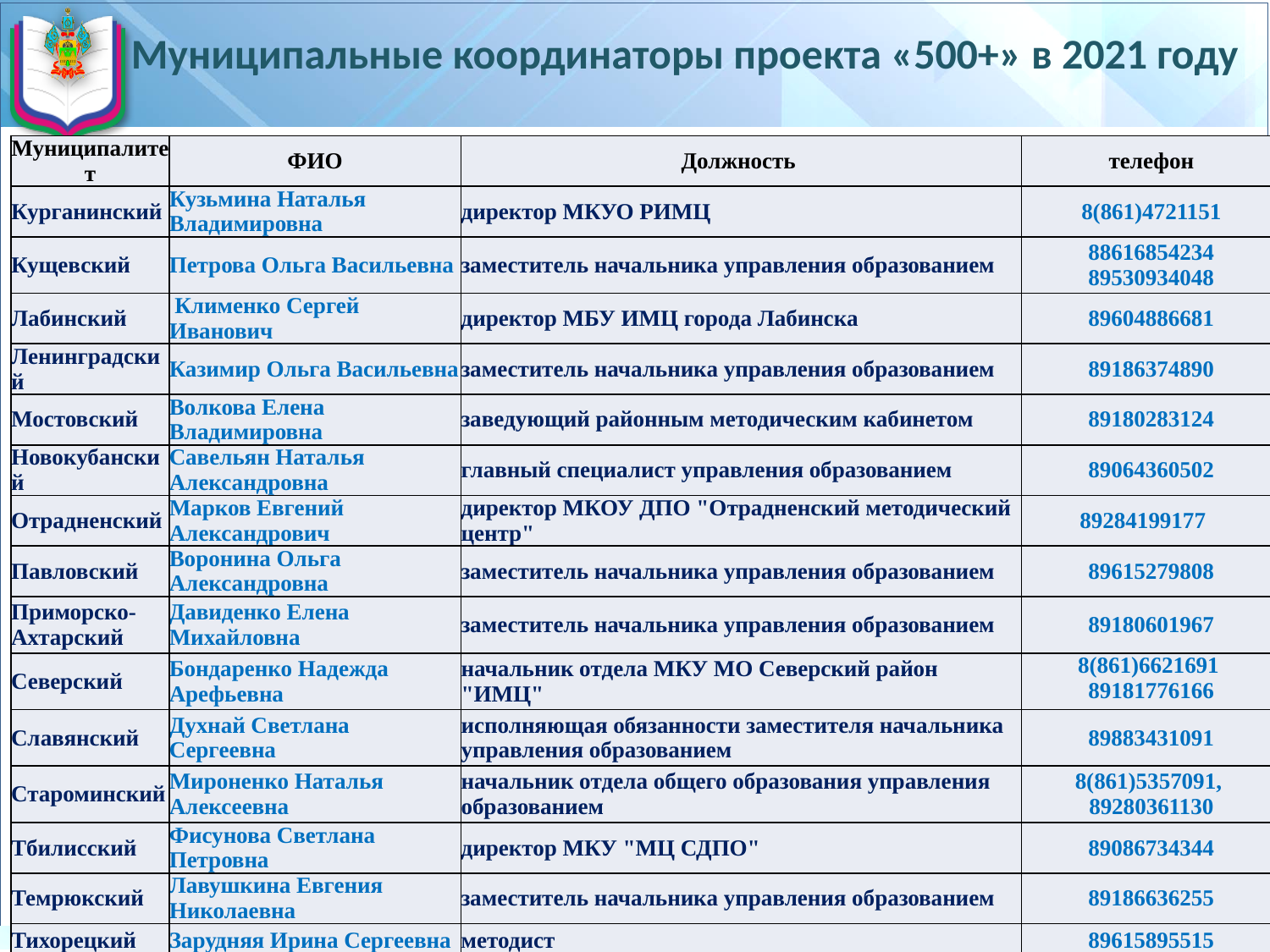

# Муниципальные координаторы проекта «500+» в 2021 году
| Муниципалитет | ФИО | Должность | телефон |
| --- | --- | --- | --- |
| Курганинский | Кузьмина Наталья Владимировна | директор МКУО РИМЦ | 8(861)4721151 |
| Кущевский | Петрова Ольга Васильевна | заместитель начальника управления образованием | 88616854234 89530934048 |
| Лабинский | Клименко Сергей Иванович | директор МБУ ИМЦ города Лабинска | 89604886681 |
| Ленинградский | Казимир Ольга Васильевна | заместитель начальника управления образованием | 89186374890 |
| Мостовский | Волкова Елена Владимировна | заведующий районным методическим кабинетом | 89180283124 |
| Новокубанский | Савельян Наталья Александровна | главный специалист управления образованием | 89064360502 |
| Отрадненский | Марков Евгений Александрович | директор МКОУ ДПО "Отрадненский методический центр" | 89284199177 |
| Павловский | Воронина Ольга Александровна | заместитель начальника управления образованием | 89615279808 |
| Приморско-Ахтарский | Давиденко Елена Михайловна | заместитель начальника управления образованием | 89180601967 |
| Северский | Бондаренко Надежда Арефьевна | начальник отдела МКУ МО Северский район "ИМЦ" | 8(861)6621691 89181776166 |
| Славянский | Духнай Светлана Сергеевна | исполняющая обязанности заместителя начальника управления образованием | 89883431091 |
| Староминский | Мироненко Наталья Алексеевна | начальник отдела общего образования управления образованием | 8(861)5357091, 89280361130 |
| Тбилисский | Фисунова Светлана Петровна | директор МКУ "МЦ СДПО" | 89086734344 |
| Темрюкский | Лавушкина Евгения Николаевна | заместитель начальника управления образованием | 89186636255 |
| Тихорецкий | Зарудняя Ирина Сергеевна | методист | 89615895515 |
| Туапсинский | Семенов Евгений Владиславович | главный специалист | 89195918155 |
| Усть-Лабинский | Карпенко Наталья Викторовна | заместитель начальника управления образованием | 89284286426 |
| Успенский район | Ткачев Андрей Геннадьевич | заместитель начальника управления образованием | 89054022681 |
| Щербиновский | Руденко Гузель Рашитовна | начальник отдела дошкольного и общего образования | 89617913294 |